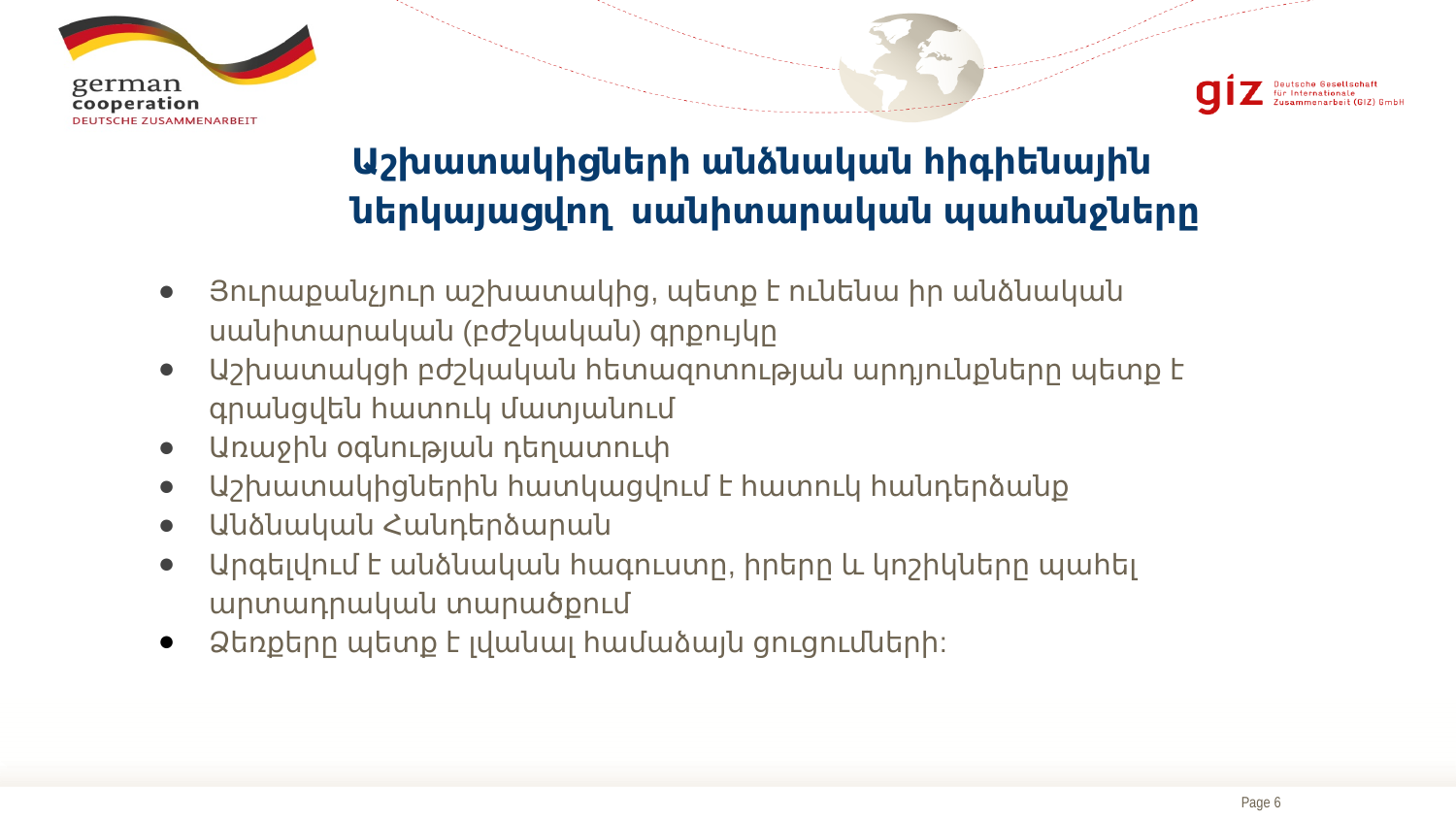

# Աշխատակիցների անձնական հիգիենային ներկայացվող  սանիտարական պահանջները

Յուրաքանչյուր աշխատակից, պետք է ունենա իր անձնական սանիտարական (բժշկական) գրքույկը
Աշխատակցի բժշկական հետազոտության արդյունքները պետք է գրանցվեն հատուկ մատյանում
Առաջին օգնության դեղատուփ
Աշխատակիցներին հատկացվում է հատուկ հանդերձանք
Անձնական Հանդերձարան
Արգելվում է անձնական հագուստը, իրերը և կոշիկները պահել արտադրական տարածքում
Ձեռքերը պետք է լվանալ համաձայն ցուցումների: